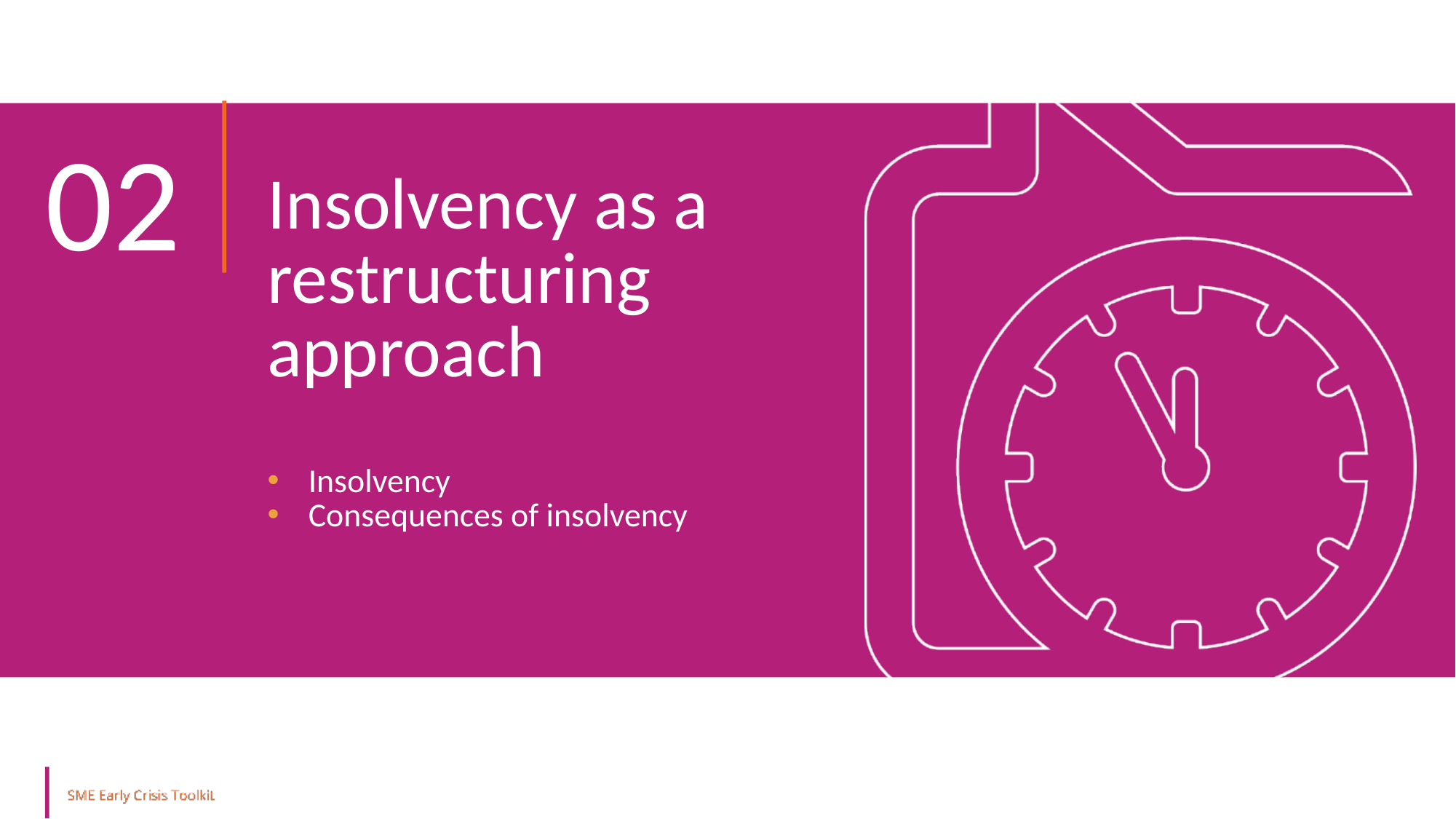

02
Insolvency as a restructuring approach

Insolvency
Consequences of insolvency